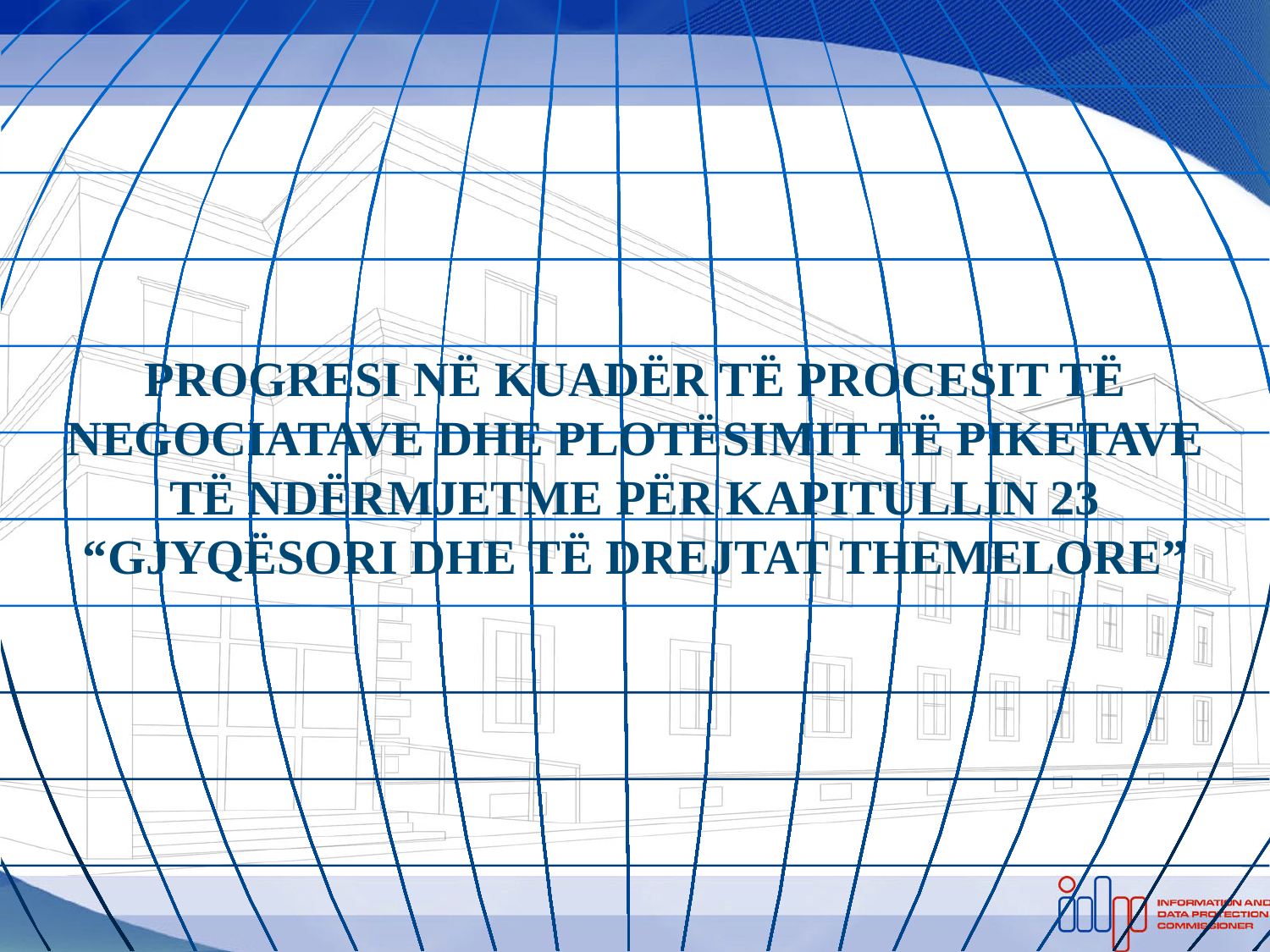

PROGRESI NË KUADËR TË PROCESIT TË NEGOCIATAVE DHE PLOTËSIMIT TË PIKETAVE TË NDËRMJETME PËR KAPITULLIN 23 “GJYQËSORI DHE TË DREJTAT THEMELORE”